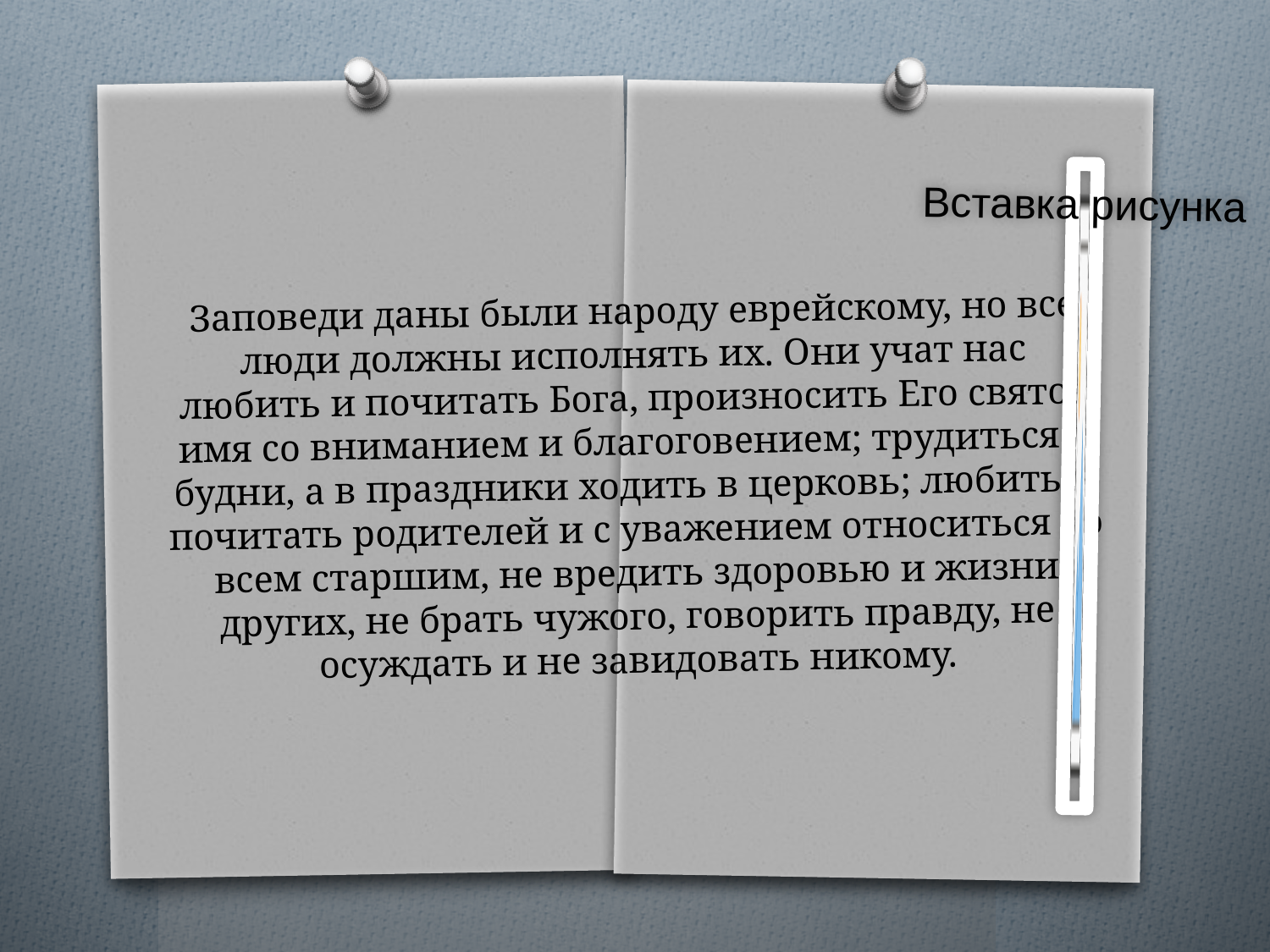

# Заповеди даны были народу еврейскому, но все люди должны исполнять их. Они учат нас любить и почитать Бога, произносить Его святое имя со вниманием и благоговением; трудиться в будни, а в праздники ходить в церковь; любить и почитать родителей и с уважением относиться ко всем старшим, не вредить здоровью и жизни других, не брать чужого, говорить правду, не осуждать и не завидовать никому.